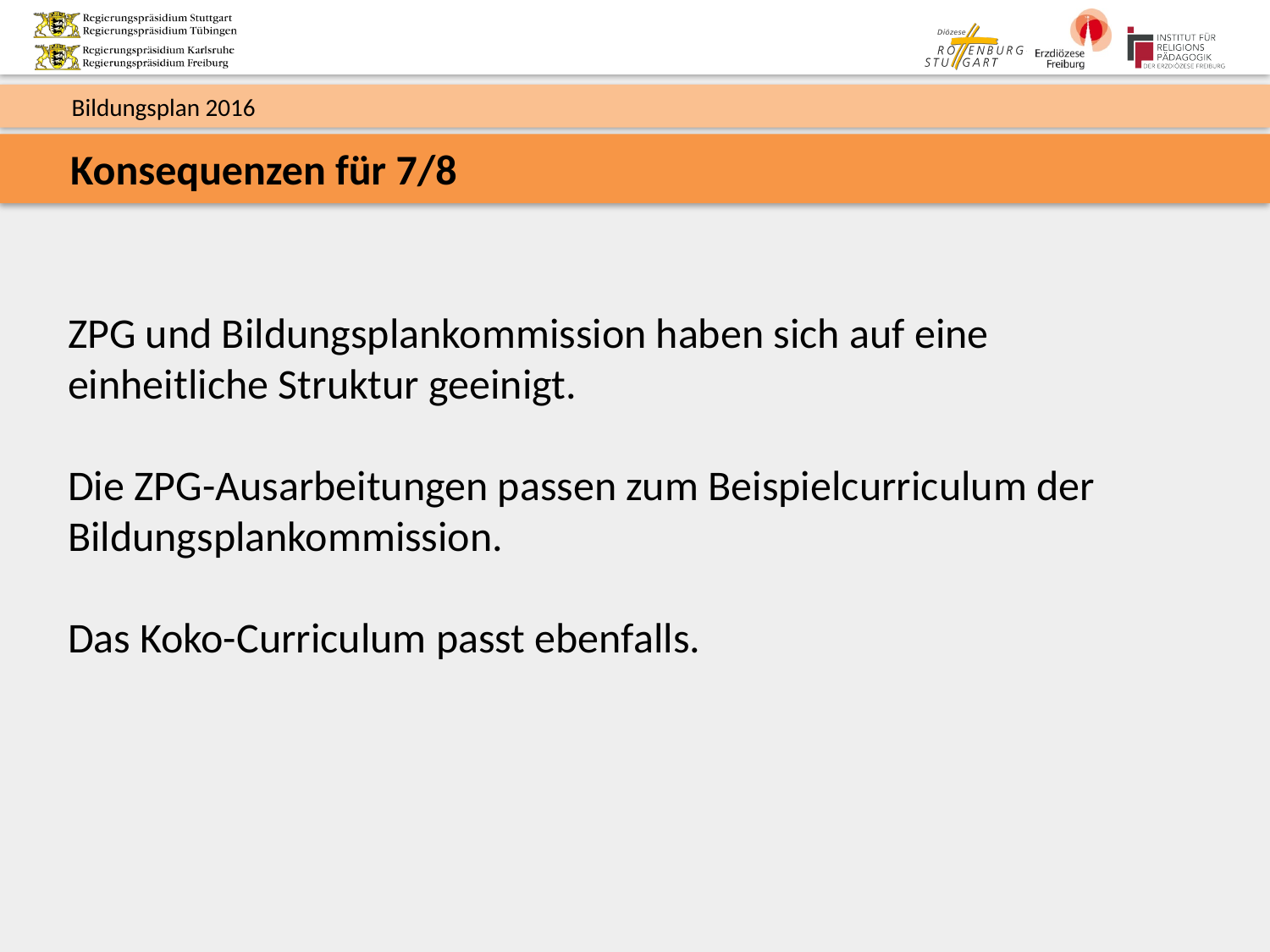

Bildungsplan 2016

Konsequenzen für 7/8

ZPG und Bildungsplankommission haben sich auf eine einheitliche Struktur geeinigt.

Die ZPG-Ausarbeitungen passen zum Beispielcurriculum der Bildungsplankommission.

Das Koko-Curriculum passt ebenfalls.